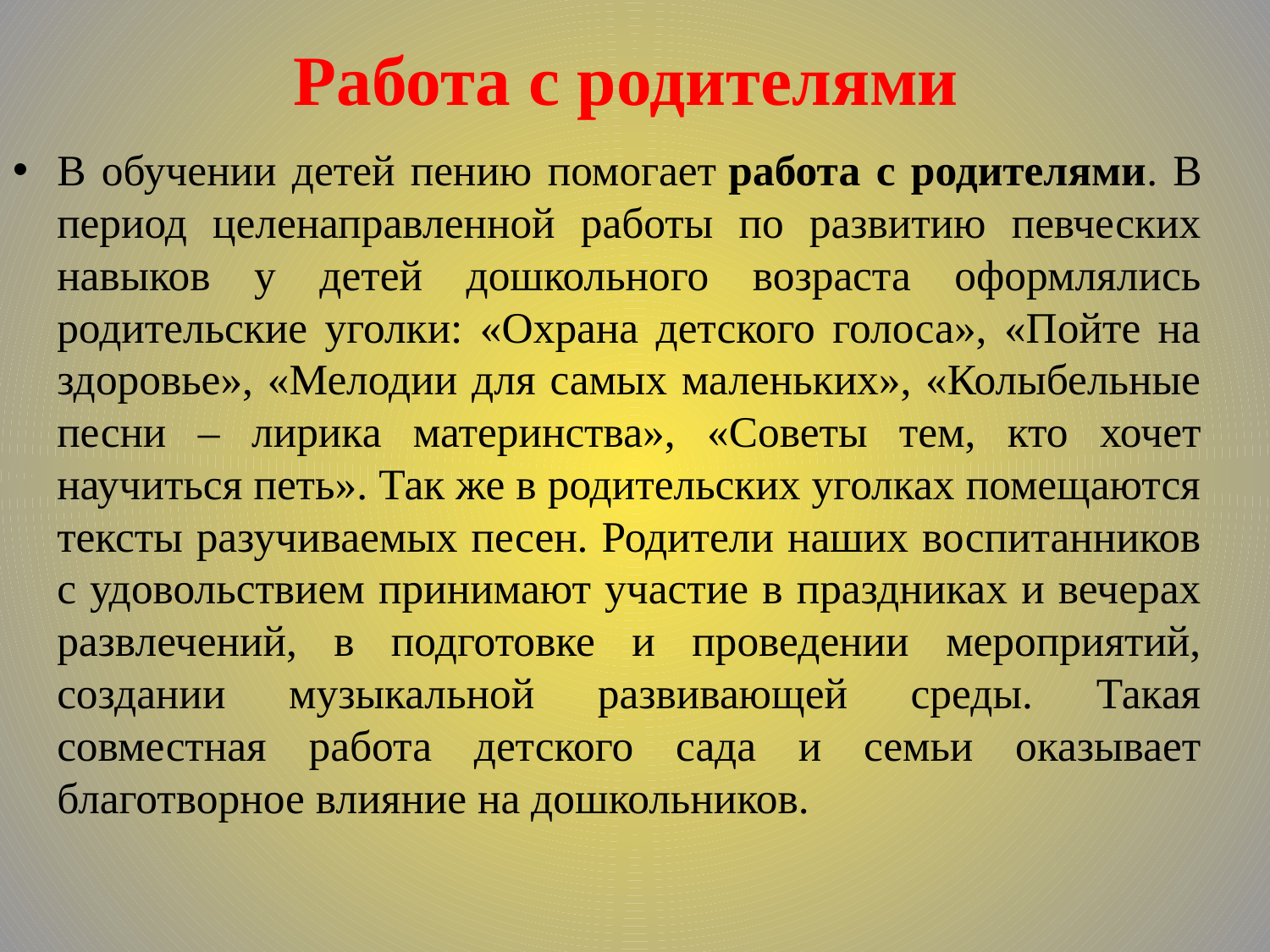

# Работа с родителями
В обучении детей пению помогает работа с родителями. В период целенаправленной работы по развитию певческих навыков у детей дошкольного возраста оформлялись родительские уголки: «Охрана детского голоса», «Пойте на здоровье», «Мелодии для самых маленьких», «Колыбельные песни – лирика материнства», «Советы тем, кто хочет научиться петь». Так же в родительских уголках помещаются тексты разучиваемых песен. Родители наших воспитанников с удовольствием принимают участие в праздниках и вечерах развлечений, в подготовке и проведении мероприятий, создании музыкальной развивающей среды. Такая совместная работа детского сада и семьи оказывает благотворное влияние на дошкольников.